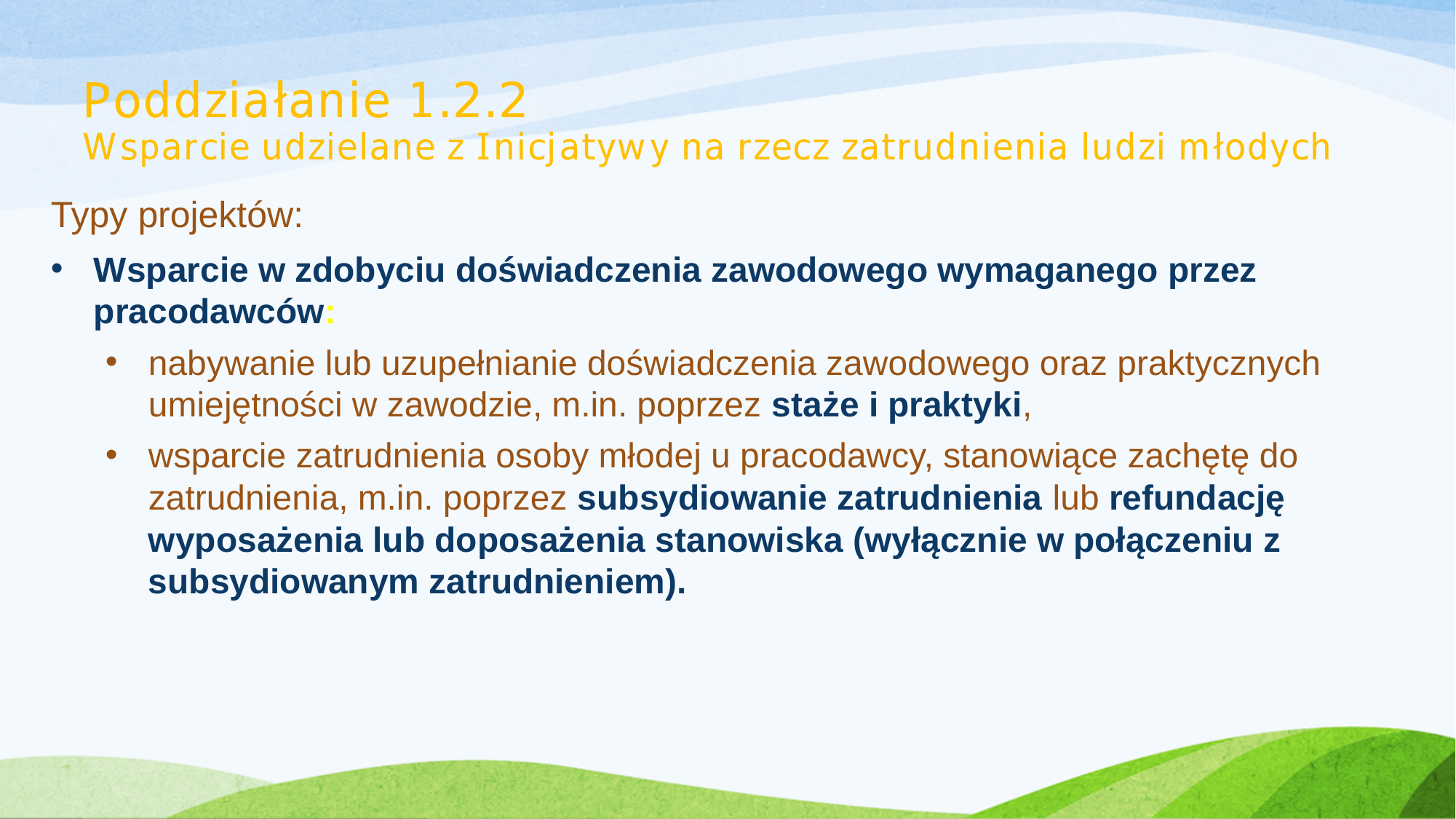

# Poddziałanie 1.2.2 Wsparcie udzielane z Inicjatywy na rzecz zatrudnienia ludzi młodych
Typy projektów:
Wsparcie w zdobyciu doświadczenia zawodowego wymaganego przez pracodawców:
nabywanie lub uzupełnianie doświadczenia zawodowego oraz praktycznych umiejętności w zawodzie, m.in. poprzez staże i praktyki,
wsparcie zatrudnienia osoby młodej u pracodawcy, stanowiące zachętę do zatrudnienia, m.in. poprzez subsydiowanie zatrudnienia lub refundację wyposażenia lub doposażenia stanowiska (wyłącznie w połączeniu z subsydiowanym zatrudnieniem).